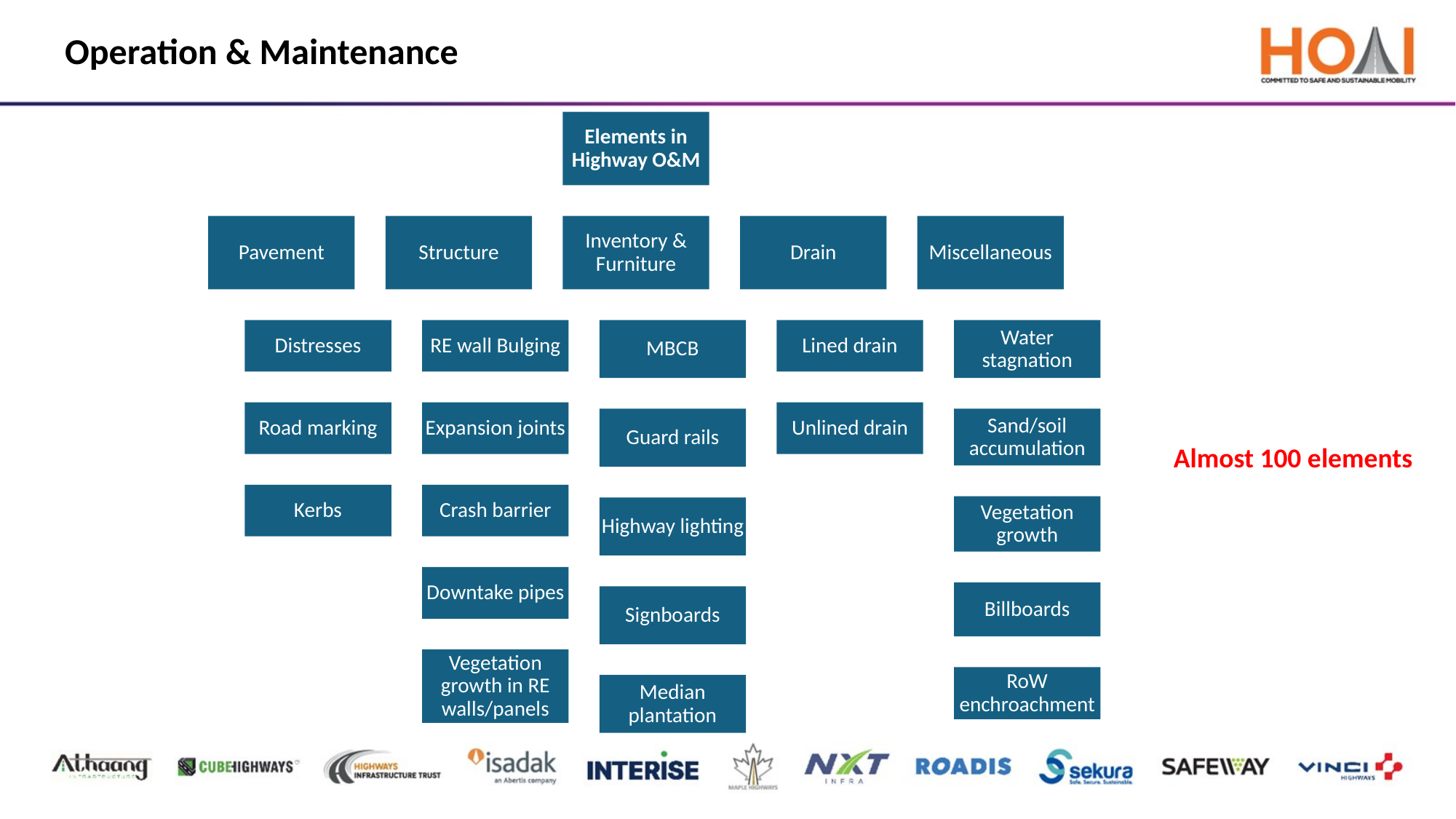

Operation & Maintenance
Elements in Highway O&M
Pavement
Distresses
Road marking
Kerbs
Structure
RE wall Bulging
Expansion joints
Crash barrier
Downtake pipes
Vegetation growth in RE walls/panels
Inventory & Furniture
MBCB
Guard rails
Highway lighting
Signboards
Median plantation
Drain
Lined drain
Unlined drain
Miscellaneous
Water stagnation
Sand/soil accumulation
Vegetation growth
Billboards
RoW enchroachment
Almost 100 elements